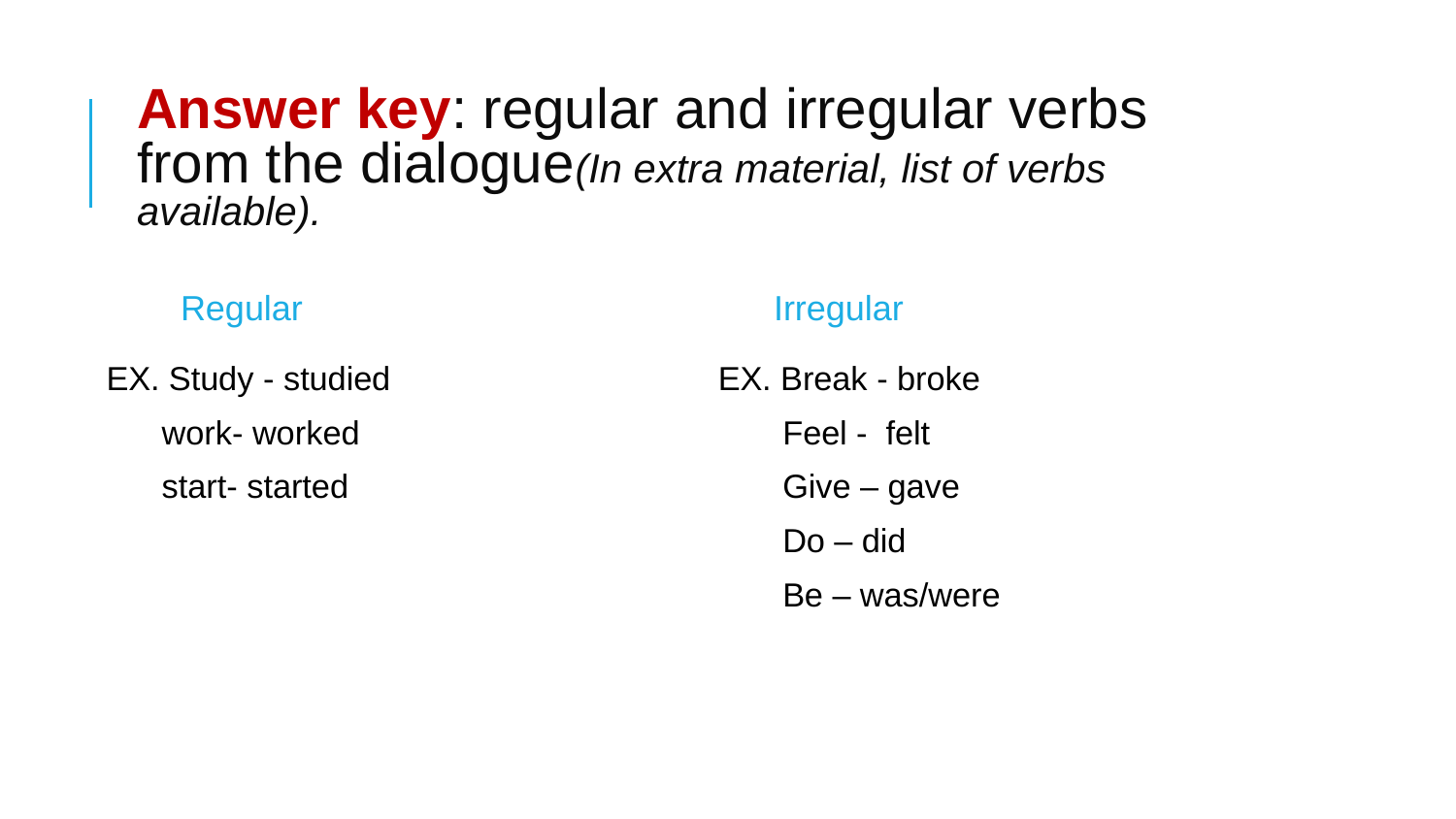

# Answer key: regular and irregular verbs from the dialogue(In extra material, list of verbs available).
Regular
Irregular
EX. Study - studied
      work- worked
      start- started
   EX. Break - broke
          Feel -  felt
          Give – gave
          Do – did
          Be – was/were